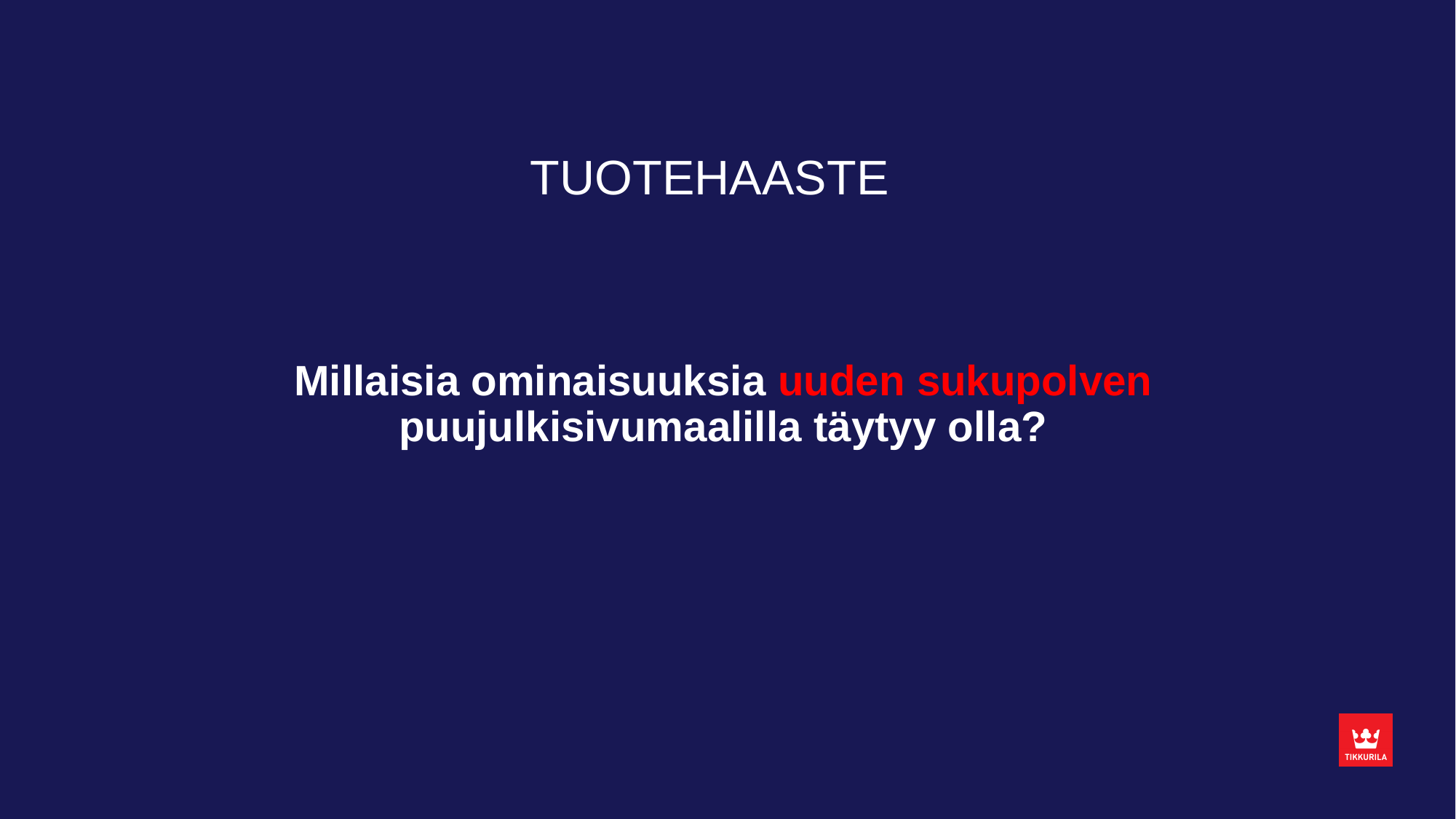

TUOTEHAASTE
# Millaisia ominaisuuksia uuden sukupolven puujulkisivumaalilla täytyy olla?